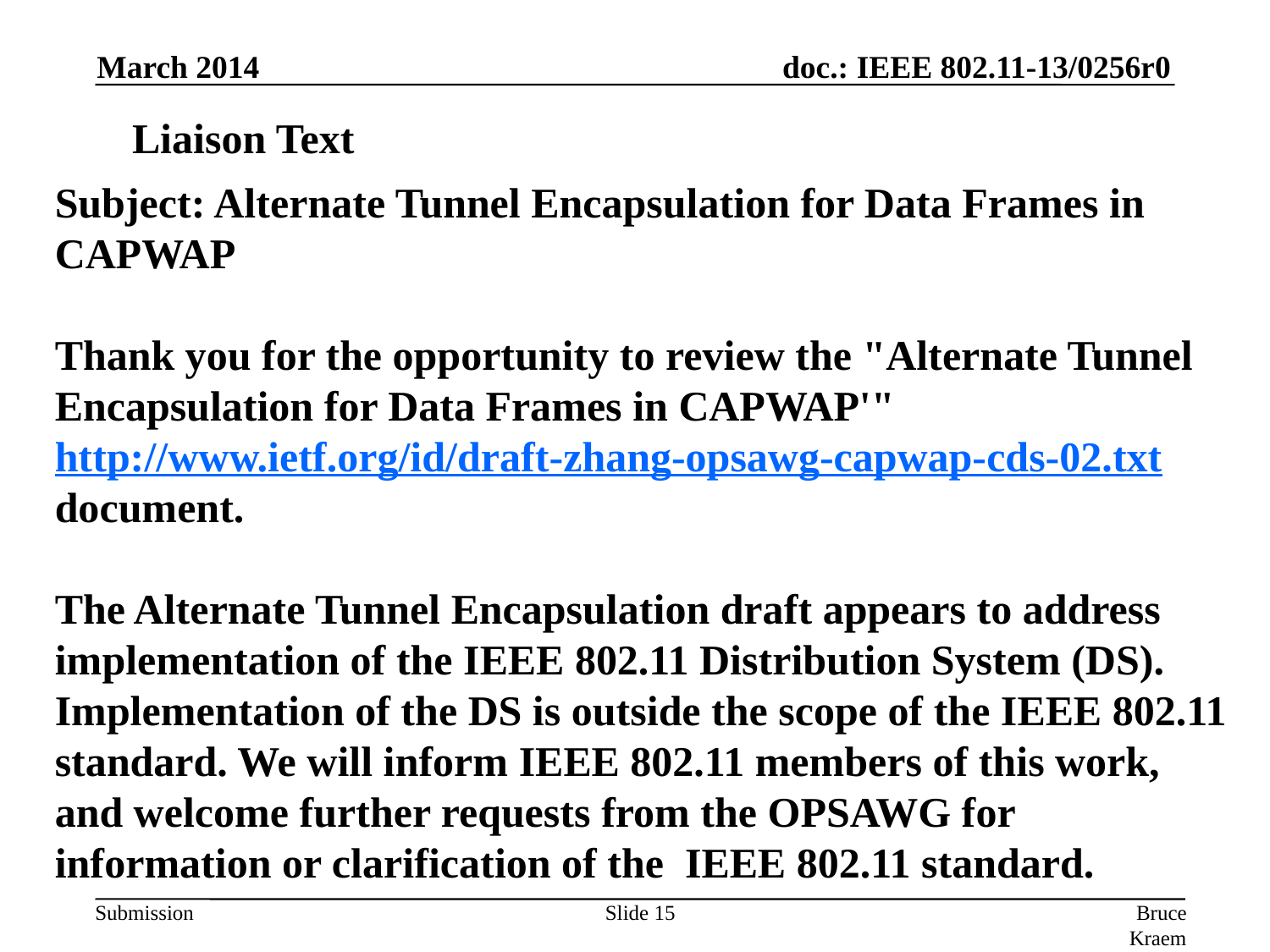

March 2014
Liaison Text
Subject: Alternate Tunnel Encapsulation for Data Frames in CAPWAP

Thank you for the opportunity to review the "Alternate Tunnel Encapsulation for Data Frames in CAPWAP'" http://www.ietf.org/id/draft-zhang-opsawg-capwap-cds-02.txt document.

The Alternate Tunnel Encapsulation draft appears to address implementation of the IEEE 802.11 Distribution System (DS). Implementation of the DS is outside the scope of the IEEE 802.11 standard. We will inform IEEE 802.11 members of this work, and welcome further requests from the OPSAWG for information or clarification of the  IEEE 802.11 standard.
Slide 15
Bruce Kraemer, Marvell